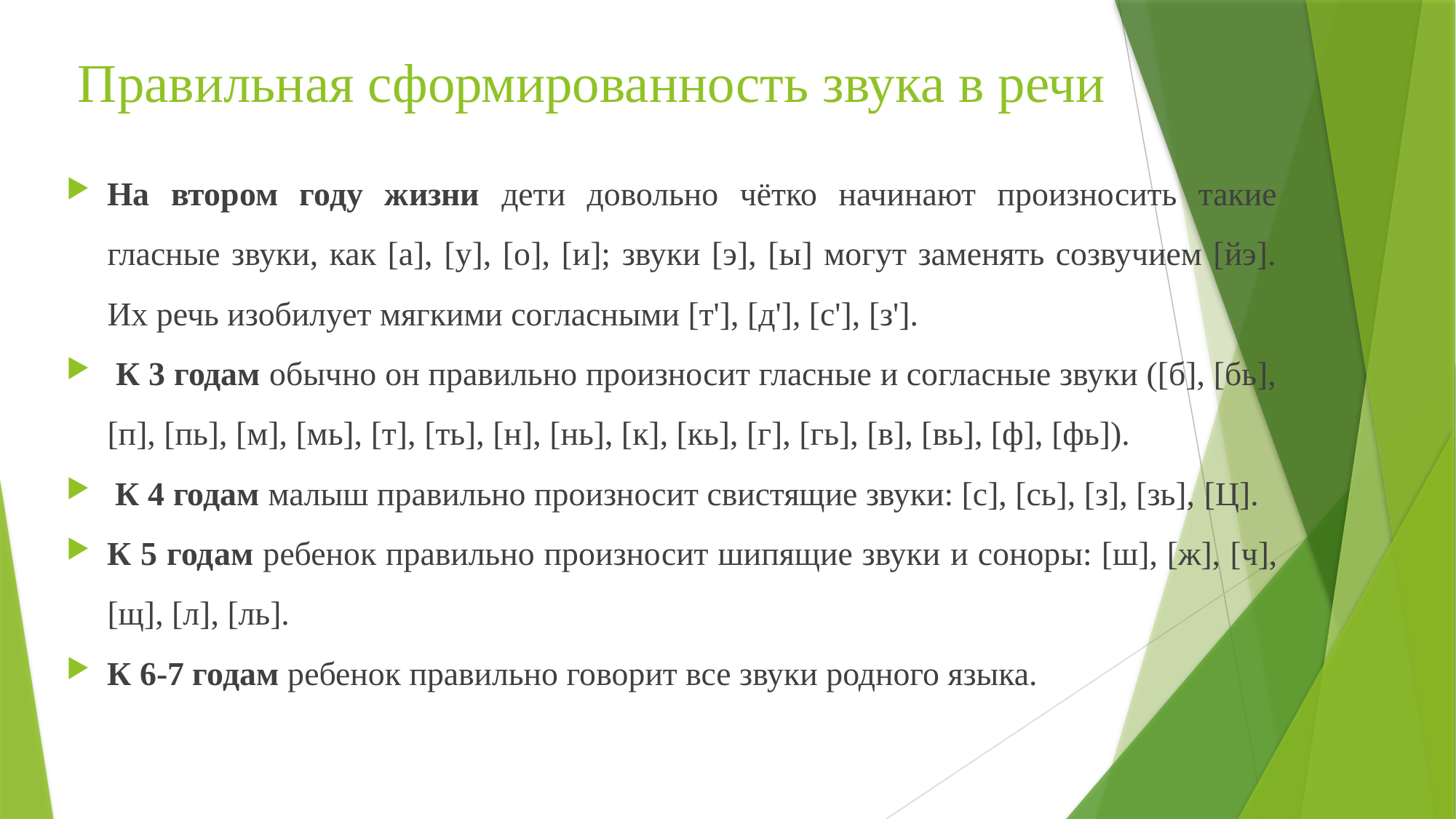

# Правильная сформированность звука в речи
На втором году жизни дети довольно чётко начинают произносить такие гласные звуки, как [а], [у], [о], [и]; звуки [э], [ы] могут заменять созвучием [йэ]. Их речь изобилует мягкими согласными [т'], [д'], [с'], [з'].
 К 3 годам обычно он правильно произносит гласные и согласные звуки ([б], [бь], [п], [пь], [м], [мь], [т], [ть], [н], [нь], [к], [кь], [г], [гь], [в], [вь], [ф], [фь]).
 К 4 годам малыш правильно произносит свистящие звуки: [с], [сь], [з], [зь], [Ц].
К 5 годам ребенок правильно произносит шипящие звуки и соноры: [ш], [ж], [ч], [щ], [л], [ль].
К 6-7 годам ребенок правильно говорит все звуки родного языка.